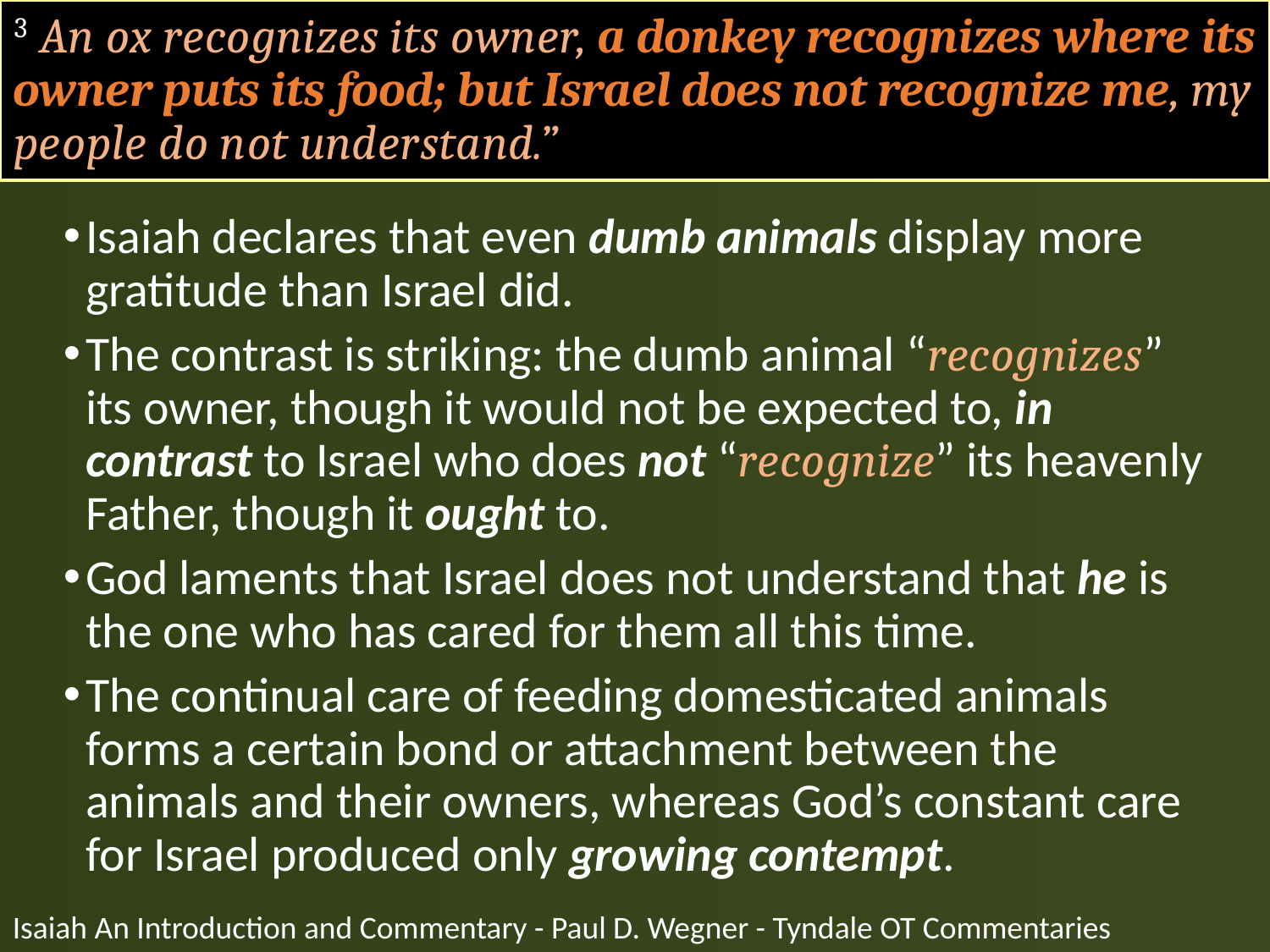

# 3 An ox recognizes its owner, a donkey recognizes where its owner puts its food; but Israel does not recognize me, my people do not understand.”
Isaiah declares that even dumb animals display more gratitude than Israel did.
The contrast is striking: the dumb animal “recognizes” its owner, though it would not be expected to, in contrast to Israel who does not “recognize” its heavenly Father, though it ought to.
God laments that Israel does not understand that he is the one who has cared for them all this time.
The continual care of feeding domesticated animals forms a certain bond or attachment between the animals and their owners, whereas God’s constant care for Israel produced only growing contempt.
Isaiah An Introduction and Commentary - Paul D. Wegner - Tyndale OT Commentaries